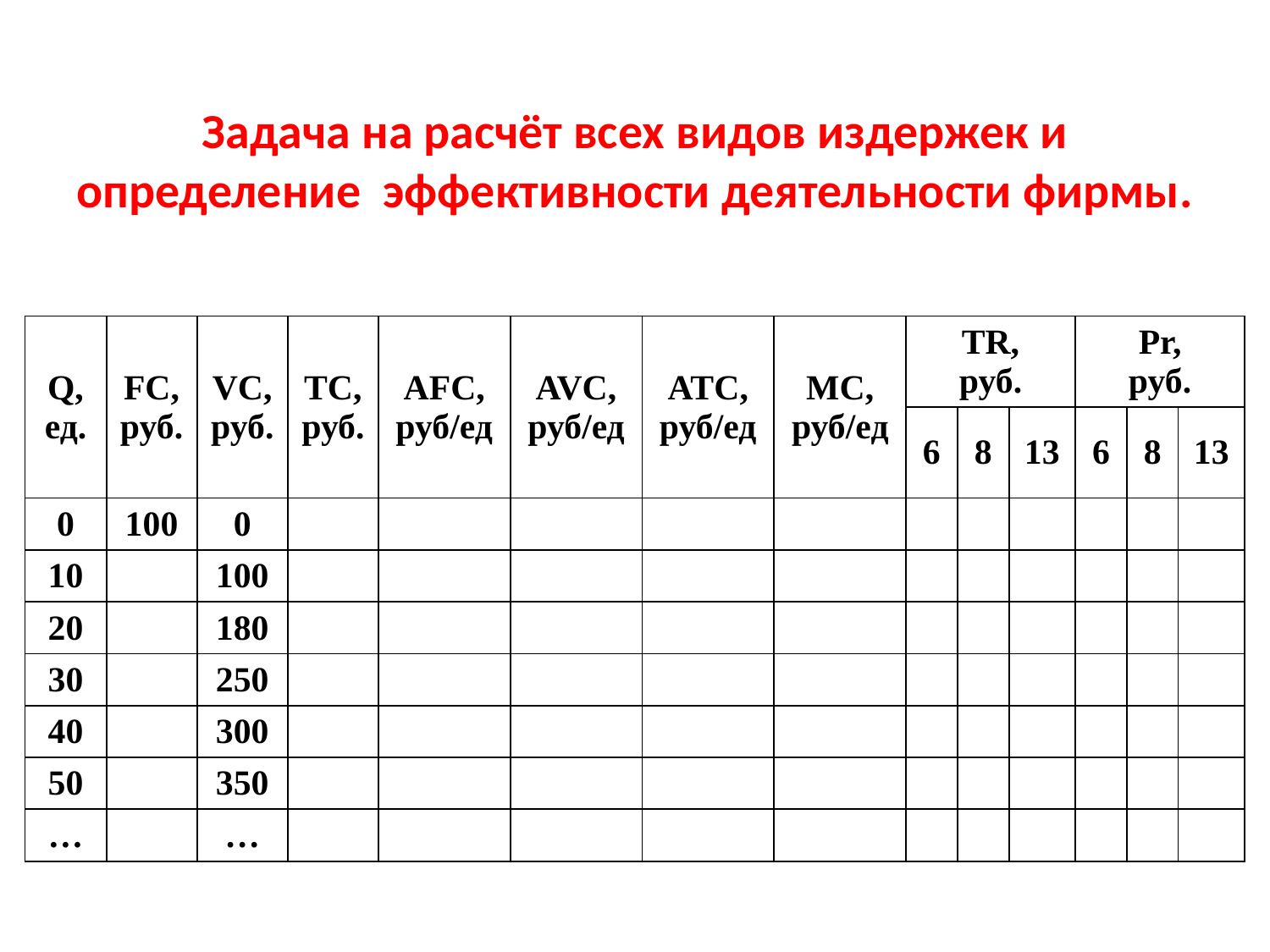

# Задача на расчёт всех видов издержек и определение  эффективности деятельности фирмы.
| Q, ед. | FC, руб. | VC, руб. | TC, руб. | AFC, руб/ед | AVC, руб/ед | ATC, руб/ед | MC, руб/ед | TR, руб. |  |  | Pr, руб. |  |  |
| --- | --- | --- | --- | --- | --- | --- | --- | --- | --- | --- | --- | --- | --- |
|  |  |  |  |  |  |  |  | 6 | 8 | 13 | 6 | 8 | 13 |
| 0 | 100 | 0 |  |  |  |  |  |  |  |  |  |  |  |
| 10 |  | 100 |  |  |  |  |  |  |  |  |  |  |  |
| 20 |  | 180 |  |  |  |  |  |  |  |  |  |  |  |
| 30 |  | 250 |  |  |  |  |  |  |  |  |  |  |  |
| 40 |  | 300 |  |  |  |  |  |  |  |  |  |  |  |
| 50 |  | 350 |  |  |  |  |  |  |  |  |  |  |  |
| … |  | … |  |  |  |  |  |  |  |  |  |  |  |